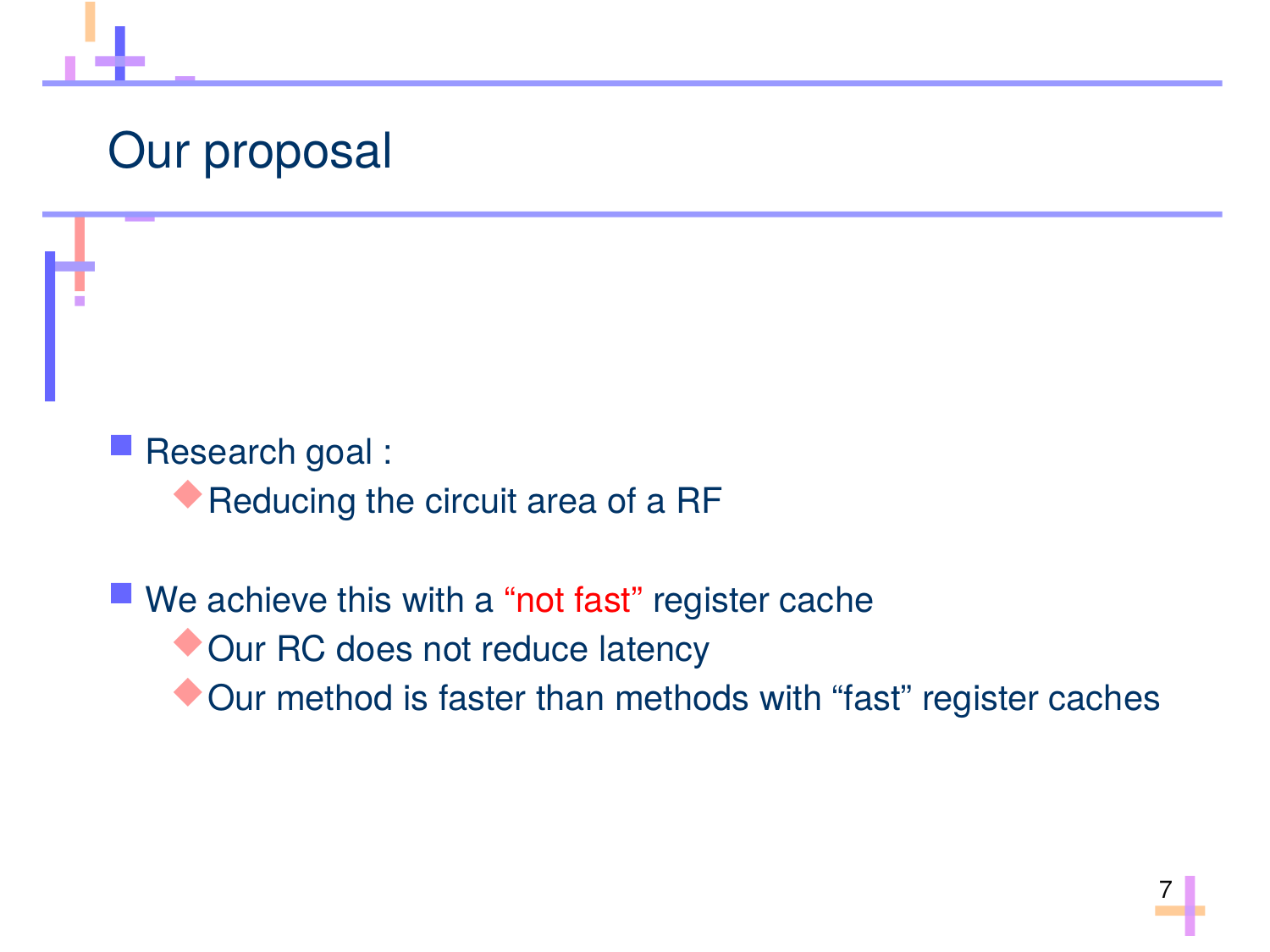

# Our proposal
Research goal :
Reducing the circuit area of a RF

We achieve this with a “not fast” register cache
Our RC does not reduce latency
Our method is faster than methods with “fast” register caches
7